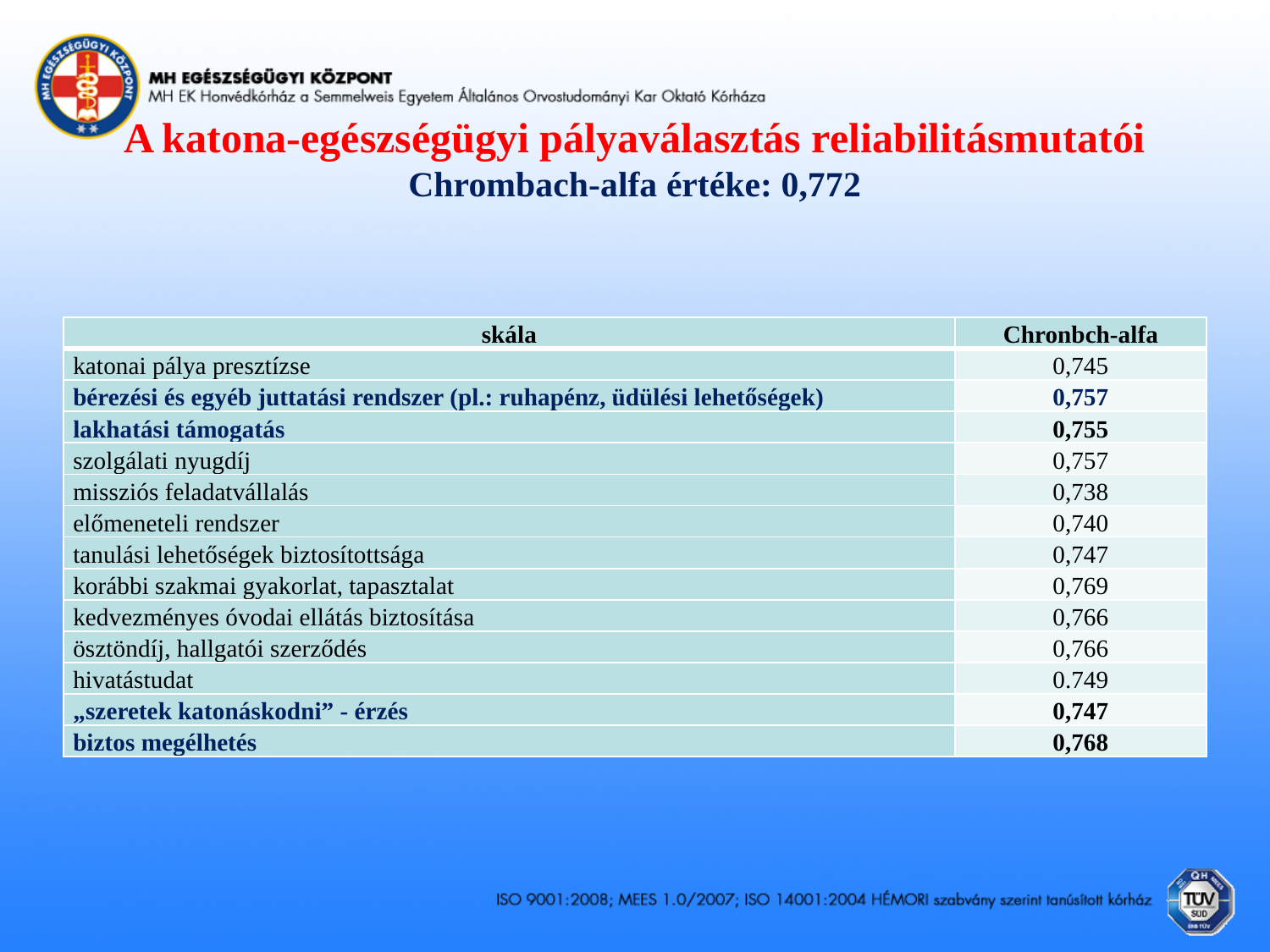

# A katona-egészségügyi pályaválasztás reliabilitásmutatói Chrombach-alfa értéke: 0,772
| skála | Chronbch-alfa |
| --- | --- |
| katonai pálya presztízse | 0,745 |
| bérezési és egyéb juttatási rendszer (pl.: ruhapénz, üdülési lehetőségek) | 0,757 |
| lakhatási támogatás | 0,755 |
| szolgálati nyugdíj | 0,757 |
| missziós feladatvállalás | 0,738 |
| előmeneteli rendszer | 0,740 |
| tanulási lehetőségek biztosítottsága | 0,747 |
| korábbi szakmai gyakorlat, tapasztalat | 0,769 |
| kedvezményes óvodai ellátás biztosítása | 0,766 |
| ösztöndíj, hallgatói szerződés | 0,766 |
| hivatástudat | 0.749 |
| „szeretek katonáskodni” - érzés | 0,747 |
| biztos megélhetés | 0,768 |